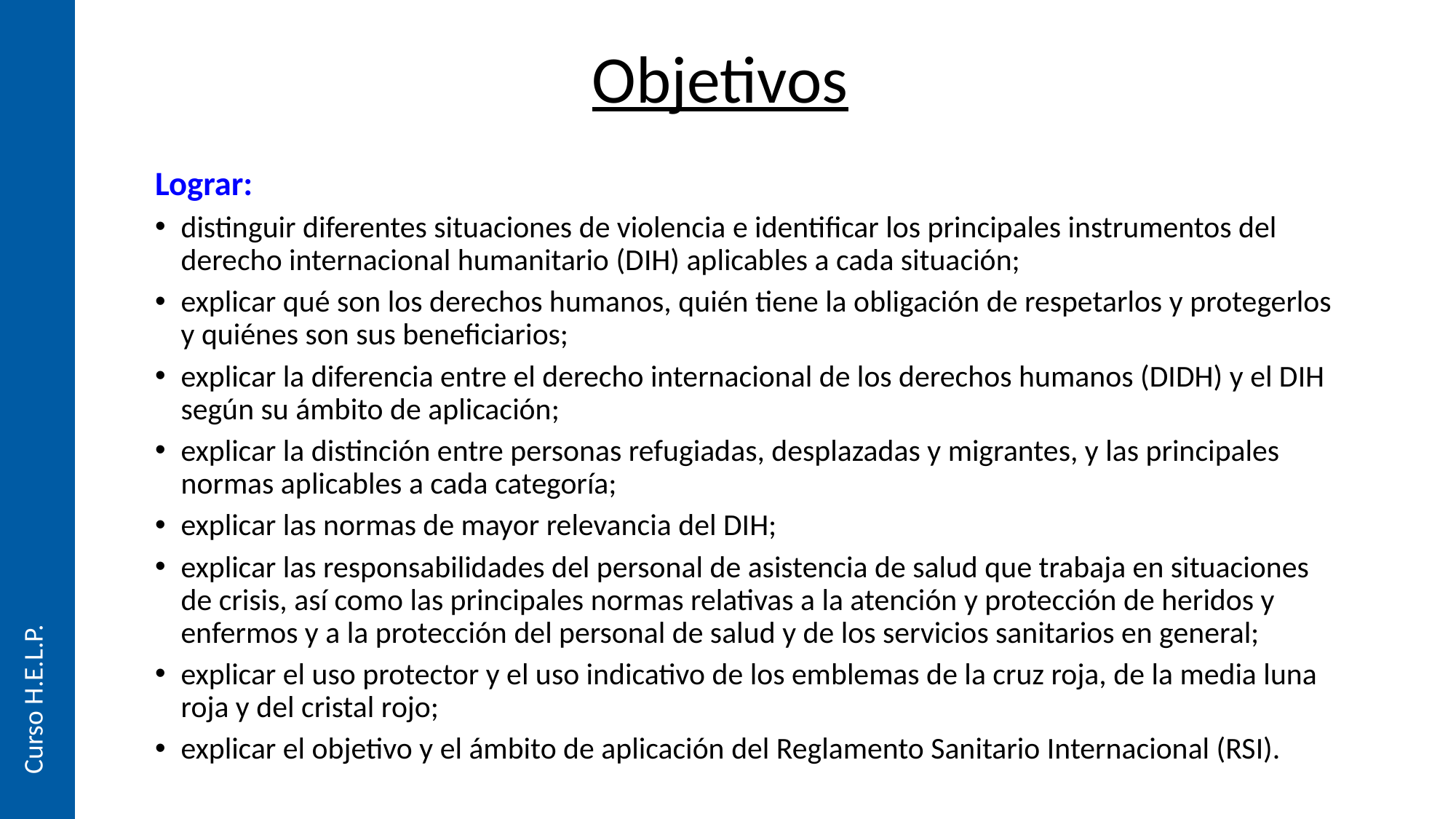

# Objetivos
Lograr:
distinguir diferentes situaciones de violencia e identificar los principales instrumentos del derecho internacional humanitario (DIH) aplicables a cada situación;
explicar qué son los derechos humanos, quién tiene la obligación de respetarlos y protegerlos y quiénes son sus beneficiarios;
explicar la diferencia entre el derecho internacional de los derechos humanos (DIDH) y el DIH según su ámbito de aplicación;
explicar la distinción entre personas refugiadas, desplazadas y migrantes, y las principales normas aplicables a cada categoría;
explicar las normas de mayor relevancia del DIH;
explicar las responsabilidades del personal de asistencia de salud que trabaja en situaciones de crisis, así como las principales normas relativas a la atención y protección de heridos y enfermos y a la protección del personal de salud y de los servicios sanitarios en general;
explicar el uso protector y el uso indicativo de los emblemas de la cruz roja, de la media luna roja y del cristal rojo;
explicar el objetivo y el ámbito de aplicación del Reglamento Sanitario Internacional (RSI).

Curso H.E.L.P.